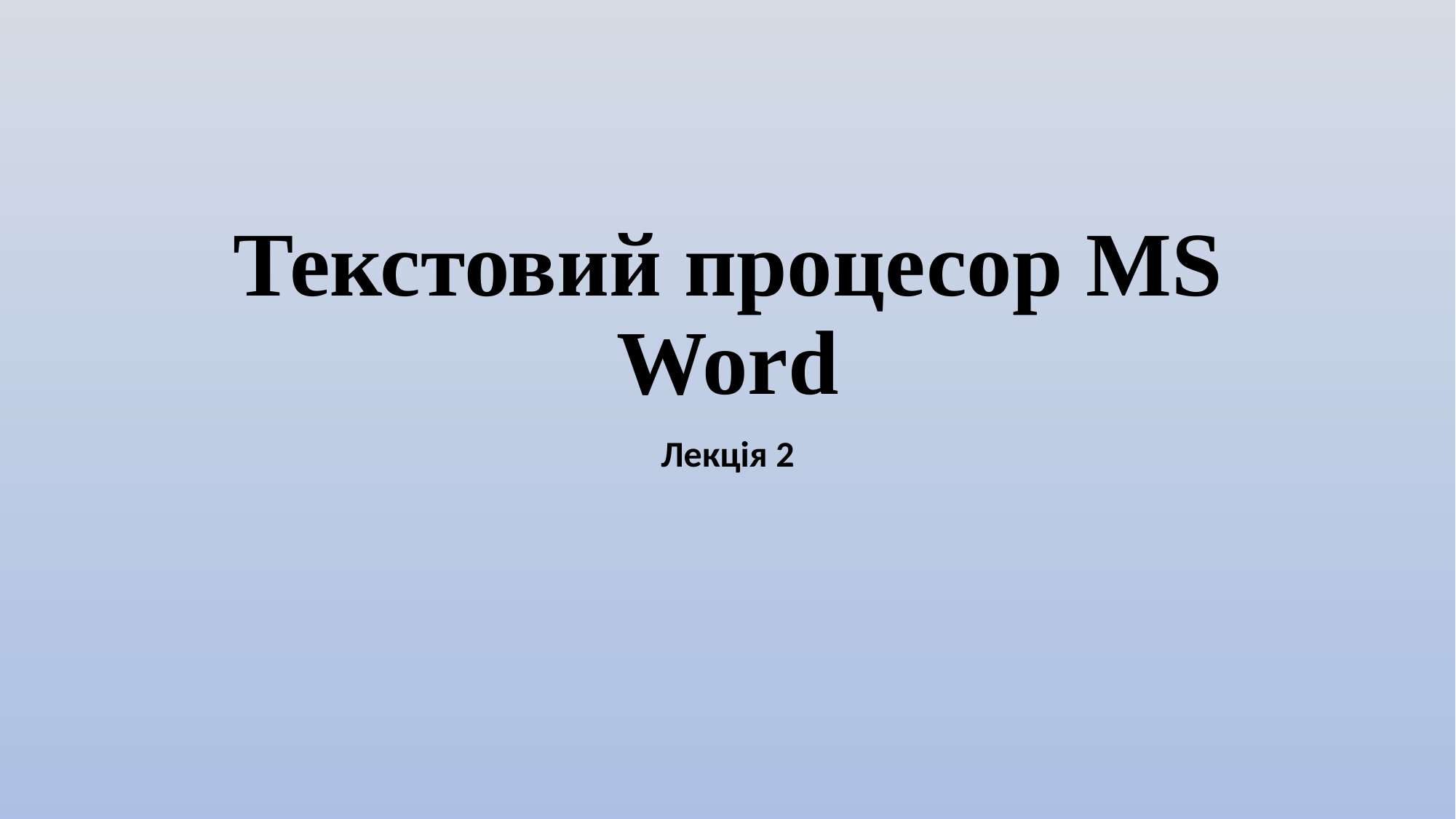

# Текстовий процесор MS Word
Лекція 2